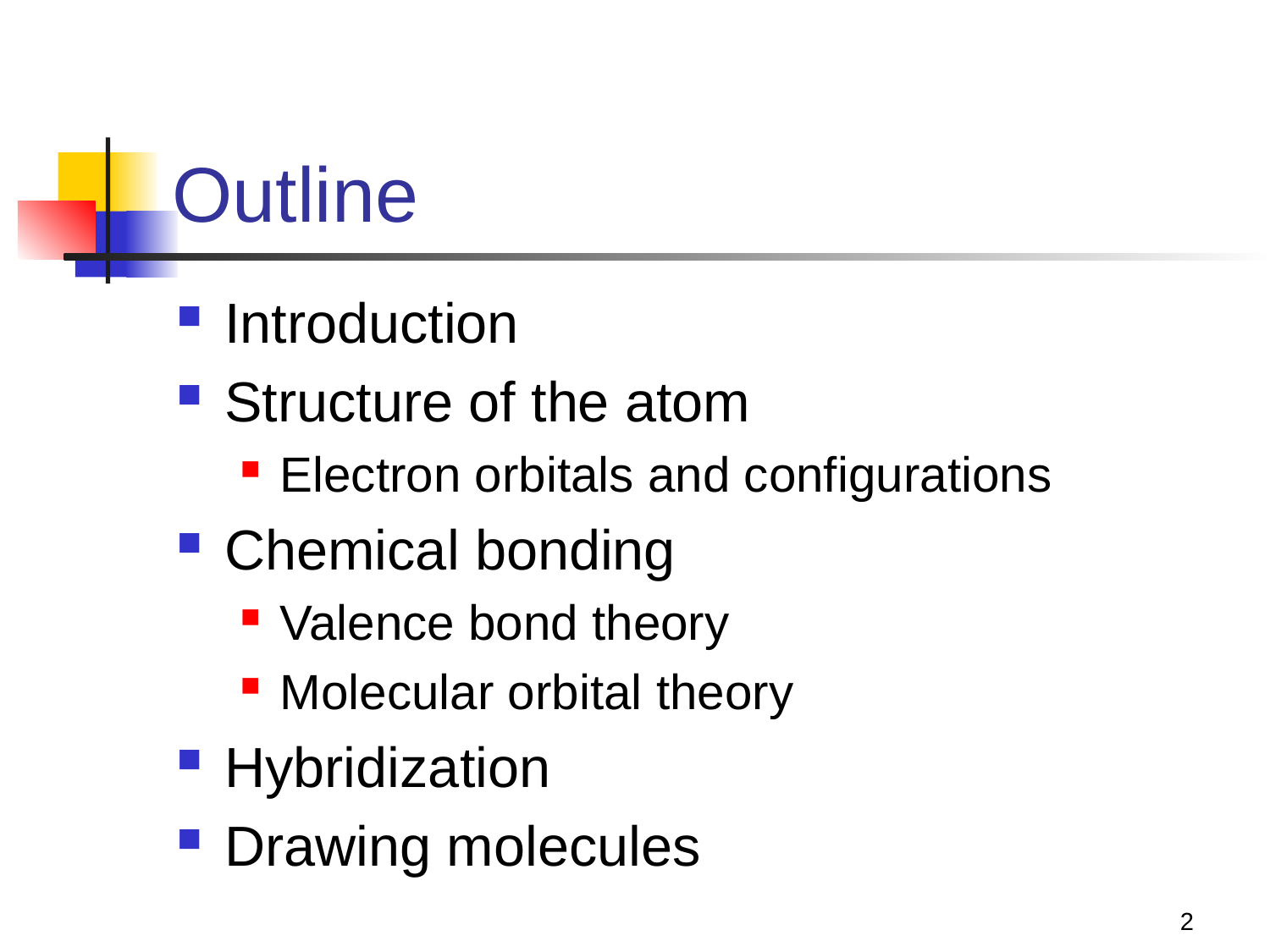

# Outline
Introduction
Structure of the atom
Electron orbitals and configurations
Chemical bonding
Valence bond theory
Molecular orbital theory
Hybridization
Drawing molecules
2